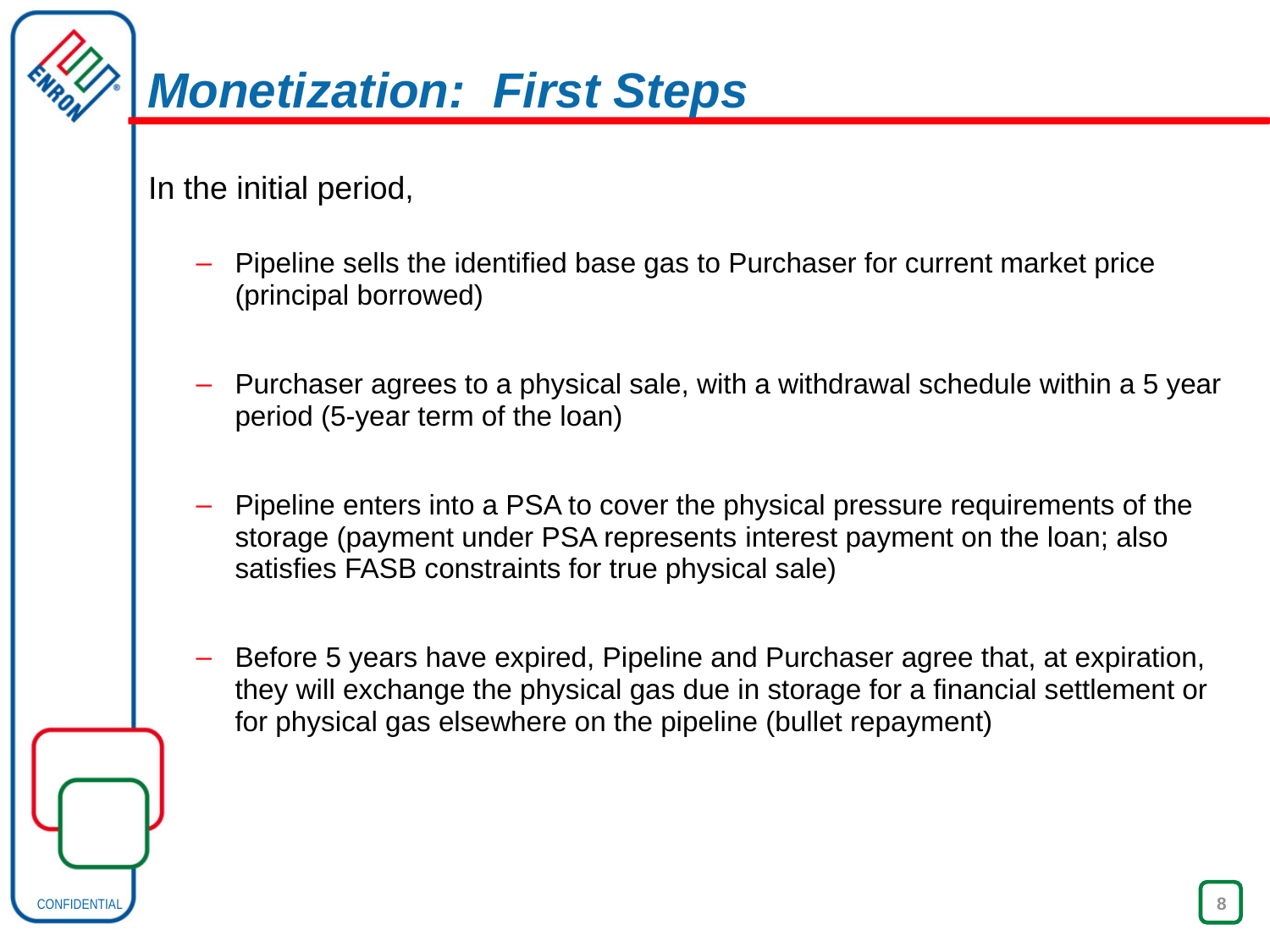

8
Monetization:  First Steps
# In the initial period,

Pipeline sells the identified base gas to Purchaser for current market price  (principal borrowed)

Purchaser agrees to a physical sale, with a withdrawal schedule within a 5 year period (5-year term of the loan)

Pipeline enters into a PSA to cover the physical pressure requirements of the storage (payment under PSA represents interest payment on the loan; also satisfies FASB constraints for true physical sale)

Before 5 years have expired, Pipeline and Purchaser agree that, at expiration, they will exchange the physical gas due in storage for a financial settlement or for physical gas elsewhere on the pipeline (bullet repayment)